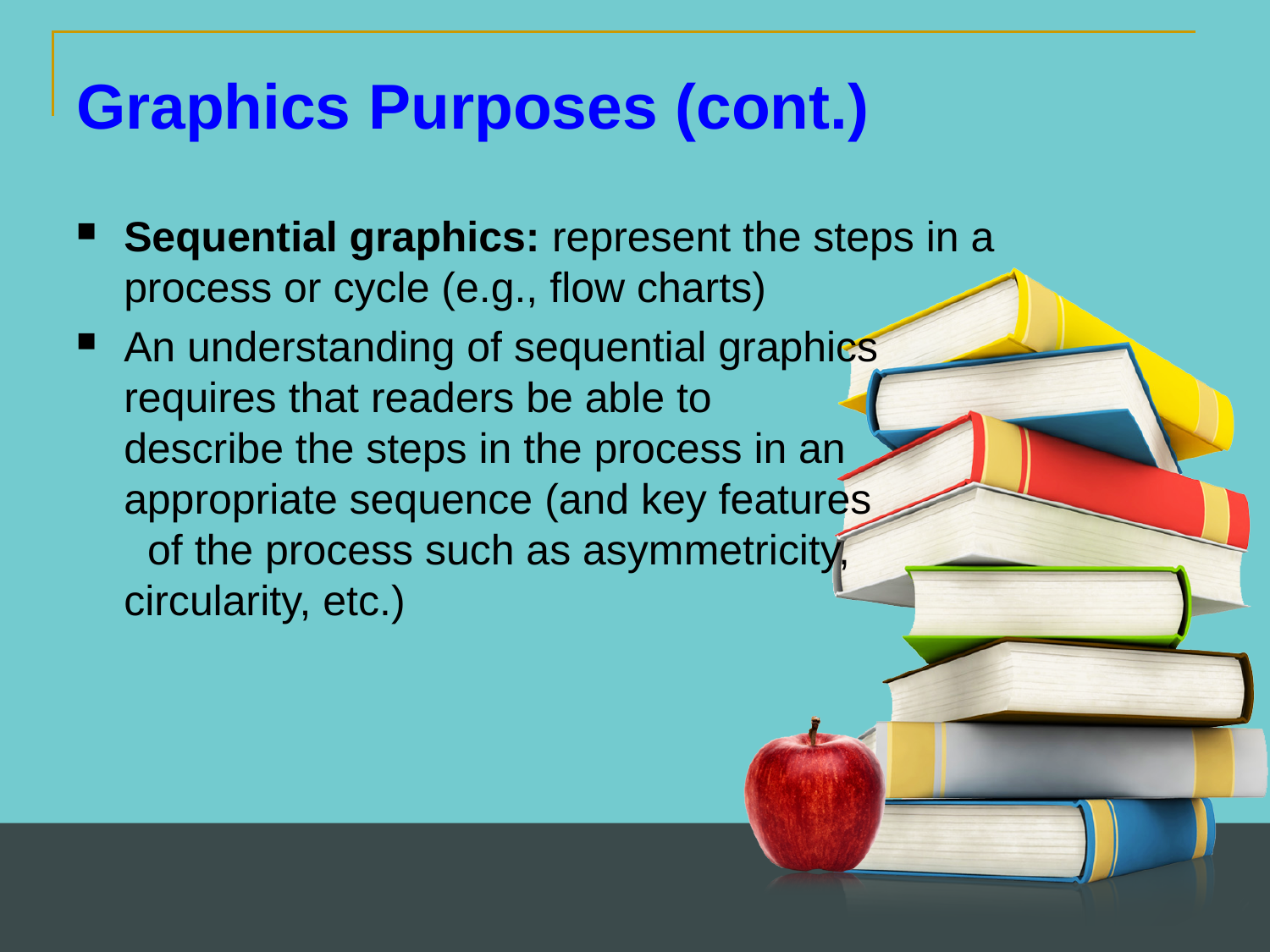

Graphics Purposes (cont.)

Sequential graphics: represent the steps in a process or cycle (e.g., flow charts)
An understanding of sequential graphics               requires that readers be able to                              describe the steps in the process in an              appropriate sequence (and key features                          of the process such as asymmetricity,             circularity, etc.)